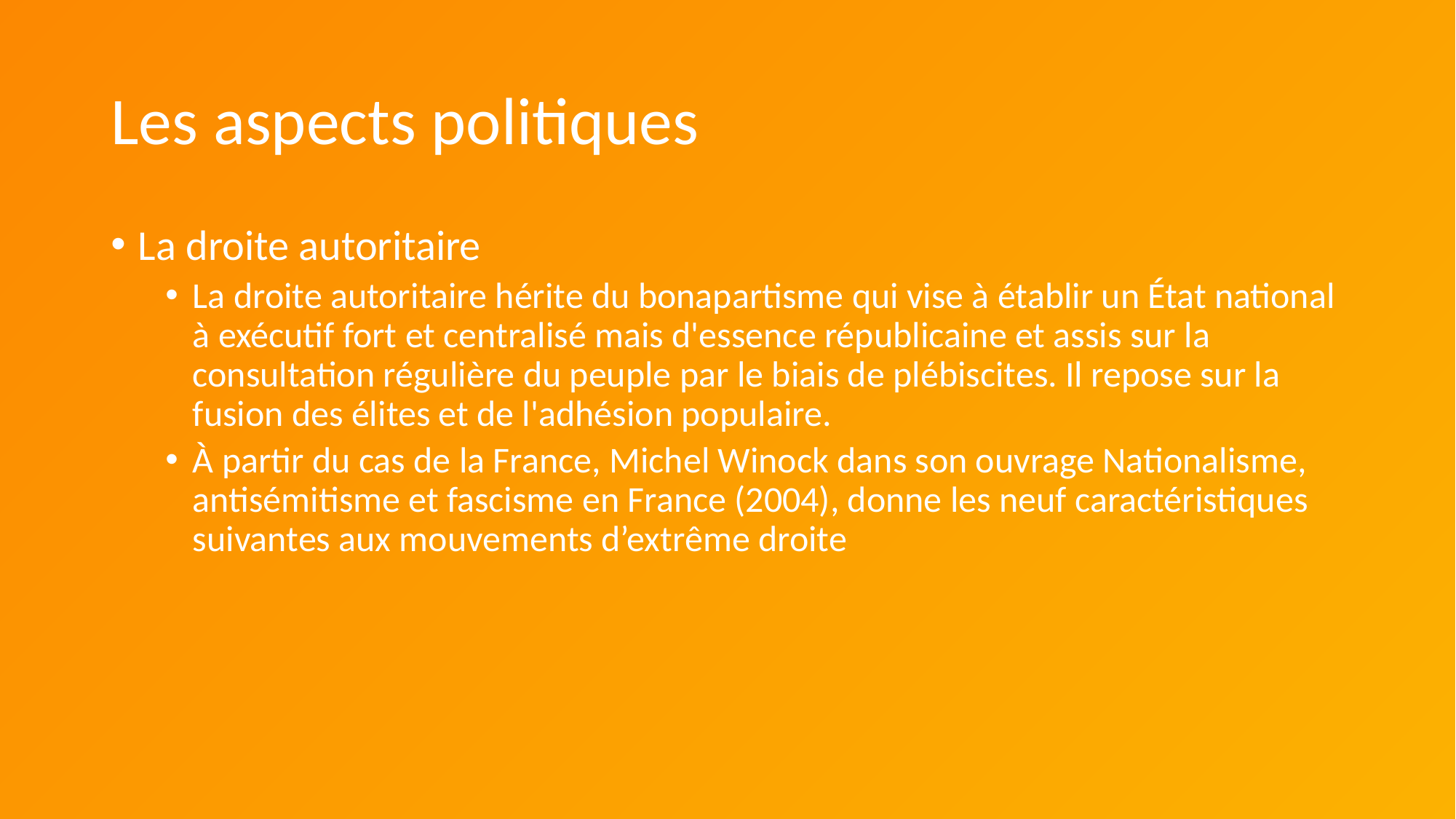

# Les aspects politiques
La droite autoritaire
La droite autoritaire hérite du bonapartisme qui vise à établir un État national à exécutif fort et centralisé mais d'essence républicaine et assis sur la consultation régulière du peuple par le biais de plébiscites. Il repose sur la fusion des élites et de l'adhésion populaire.
À partir du cas de la France, Michel Winock dans son ouvrage Nationalisme, antisémitisme et fascisme en France (2004), donne les neuf caractéristiques suivantes aux mouvements d’extrême droite